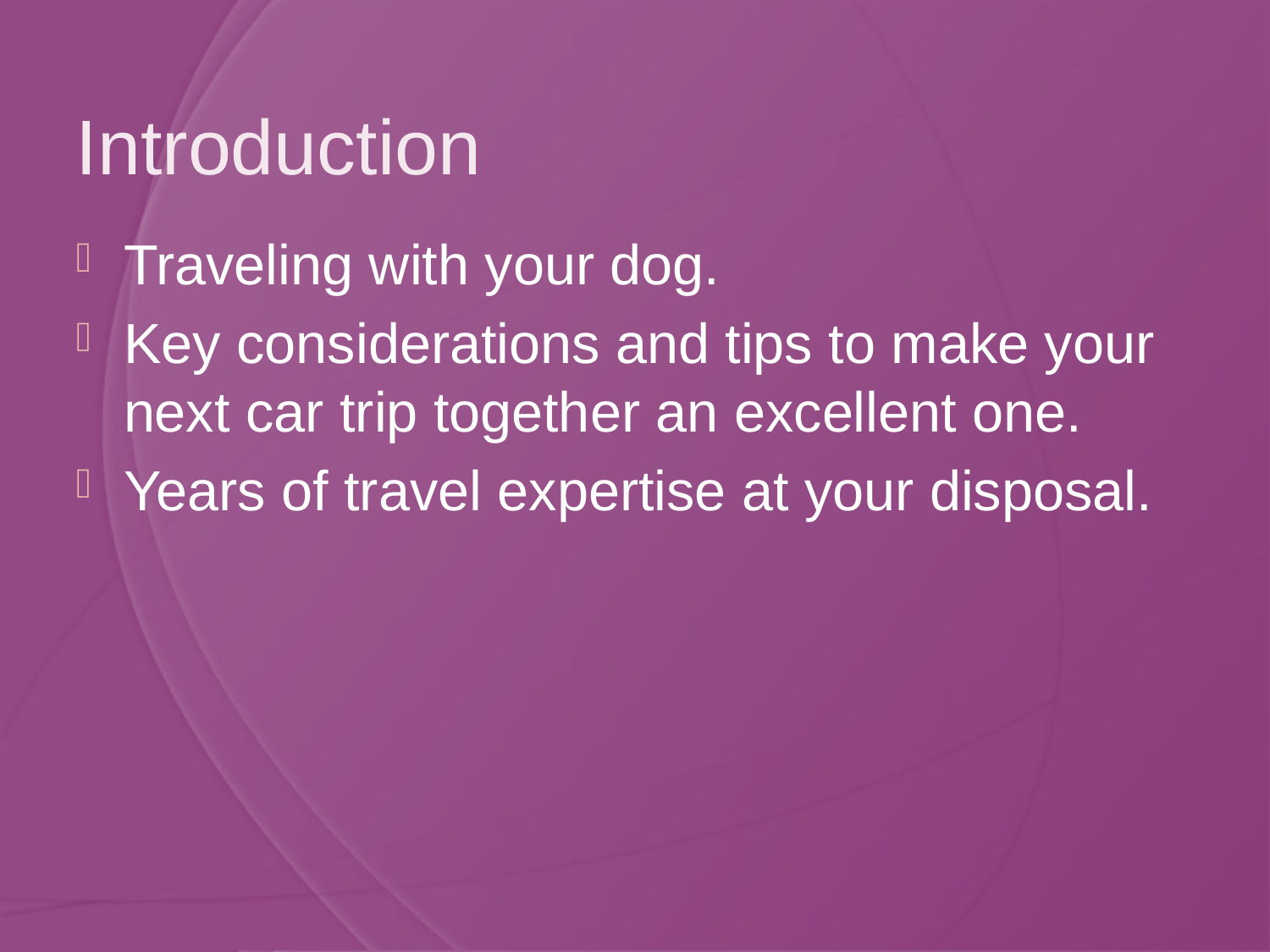

# Introduction
Traveling with your dog.
Key considerations and tips to make your next car trip together an excellent one.
Years of travel expertise at your disposal.